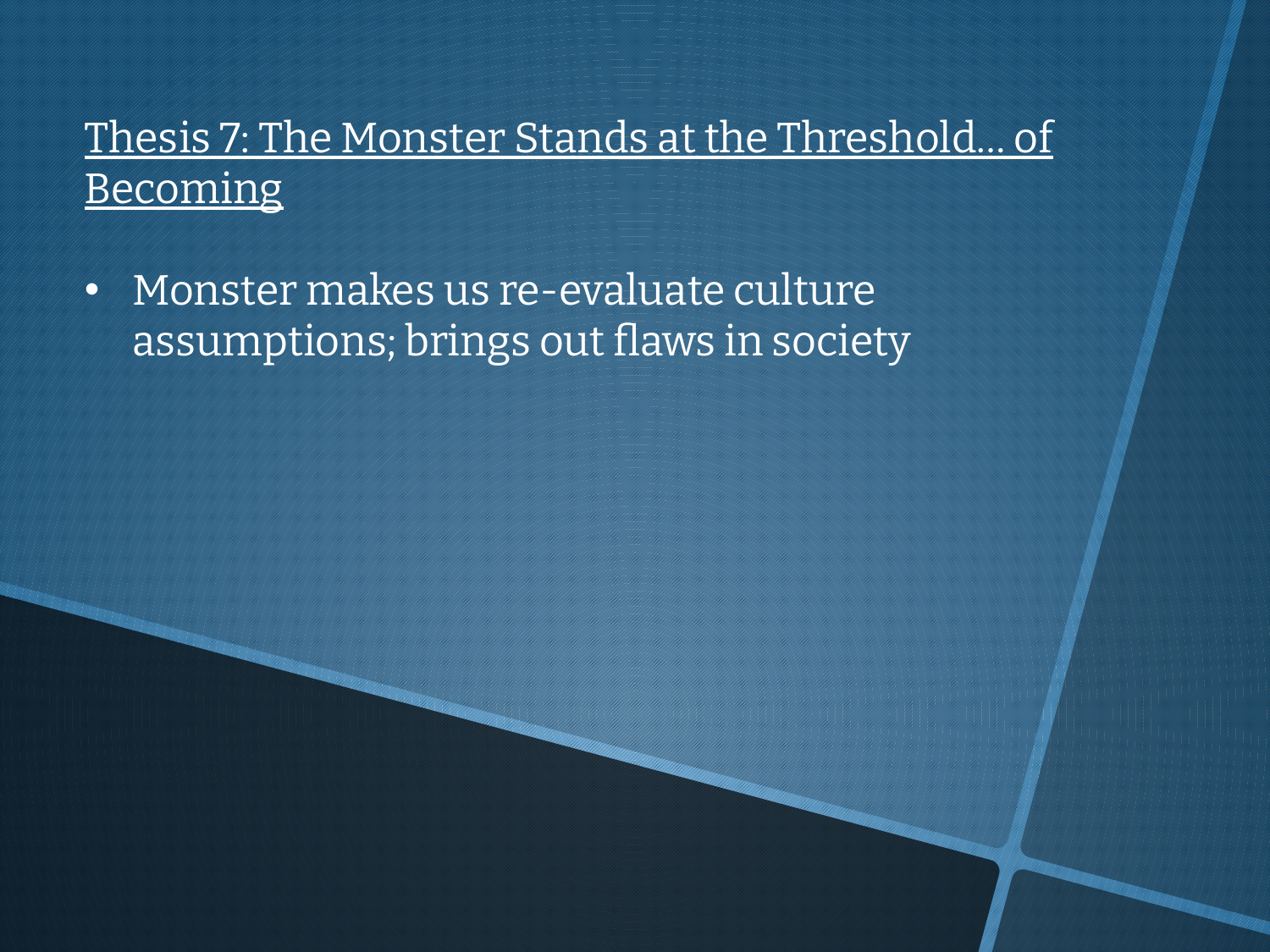

Thesis 7: The Monster Stands at the Threshold… of Becoming

Monster makes us re-evaluate culture assumptions; brings out flaws in society